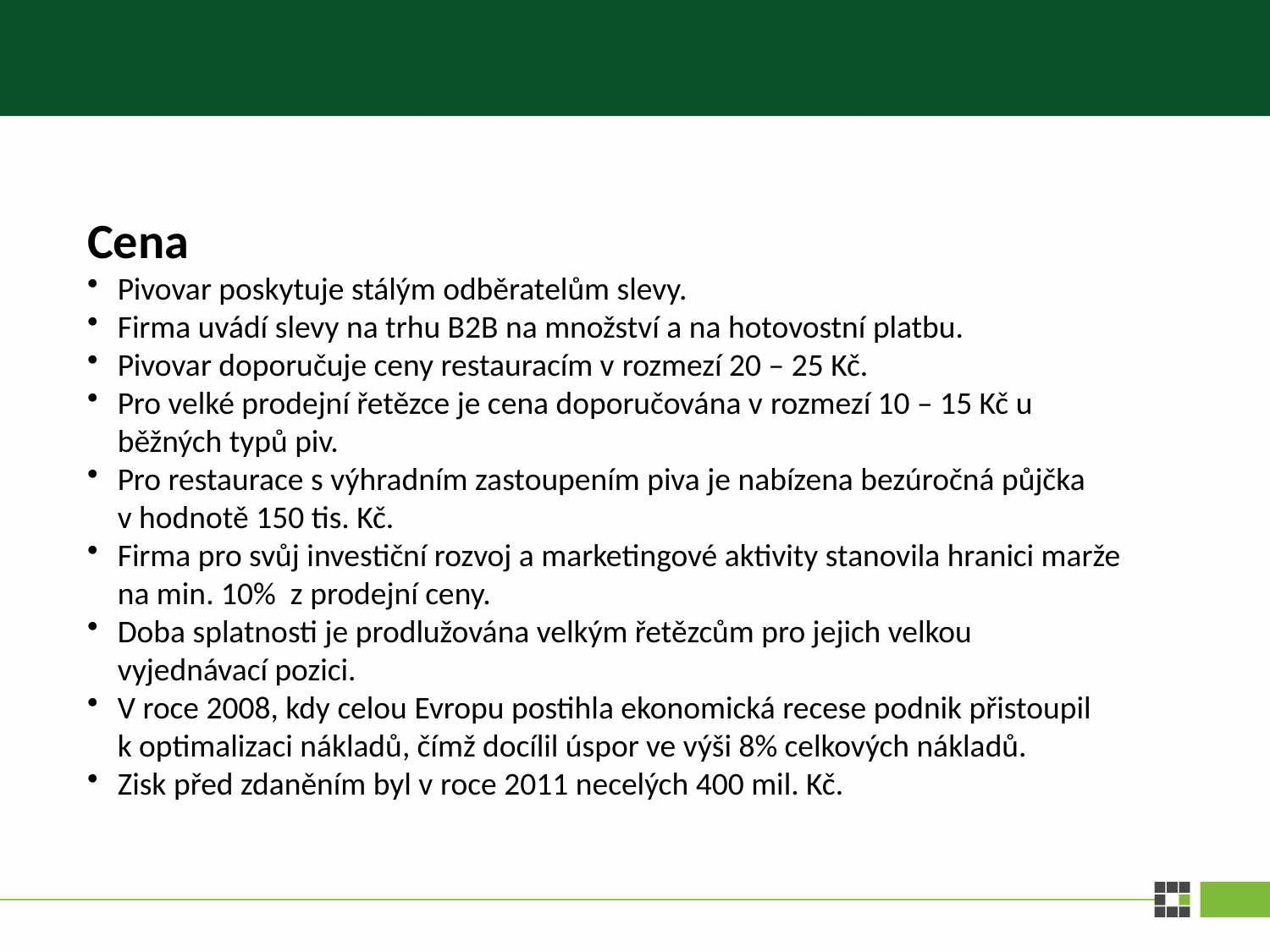

Cena
Pivovar poskytuje stálým odběratelům slevy.
Firma uvádí slevy na trhu B2B na množství a na hotovostní platbu.
Pivovar doporučuje ceny restauracím v rozmezí 20 – 25 Kč.
Pro velké prodejní řetězce je cena doporučována v rozmezí 10 – 15 Kč u běžných typů piv.
Pro restaurace s výhradním zastoupením piva je nabízena bezúročná půjčka v hodnotě 150 tis. Kč.
Firma pro svůj investiční rozvoj a marketingové aktivity stanovila hranici marže na min. 10%  z prodejní ceny.
Doba splatnosti je prodlužována velkým řetězcům pro jejich velkou vyjednávací pozici.
V roce 2008, kdy celou Evropu postihla ekonomická recese podnik přistoupil k optimalizaci nákladů, čímž docílil úspor ve výši 8% celkových nákladů.
Zisk před zdaněním byl v roce 2011 necelých 400 mil. Kč.